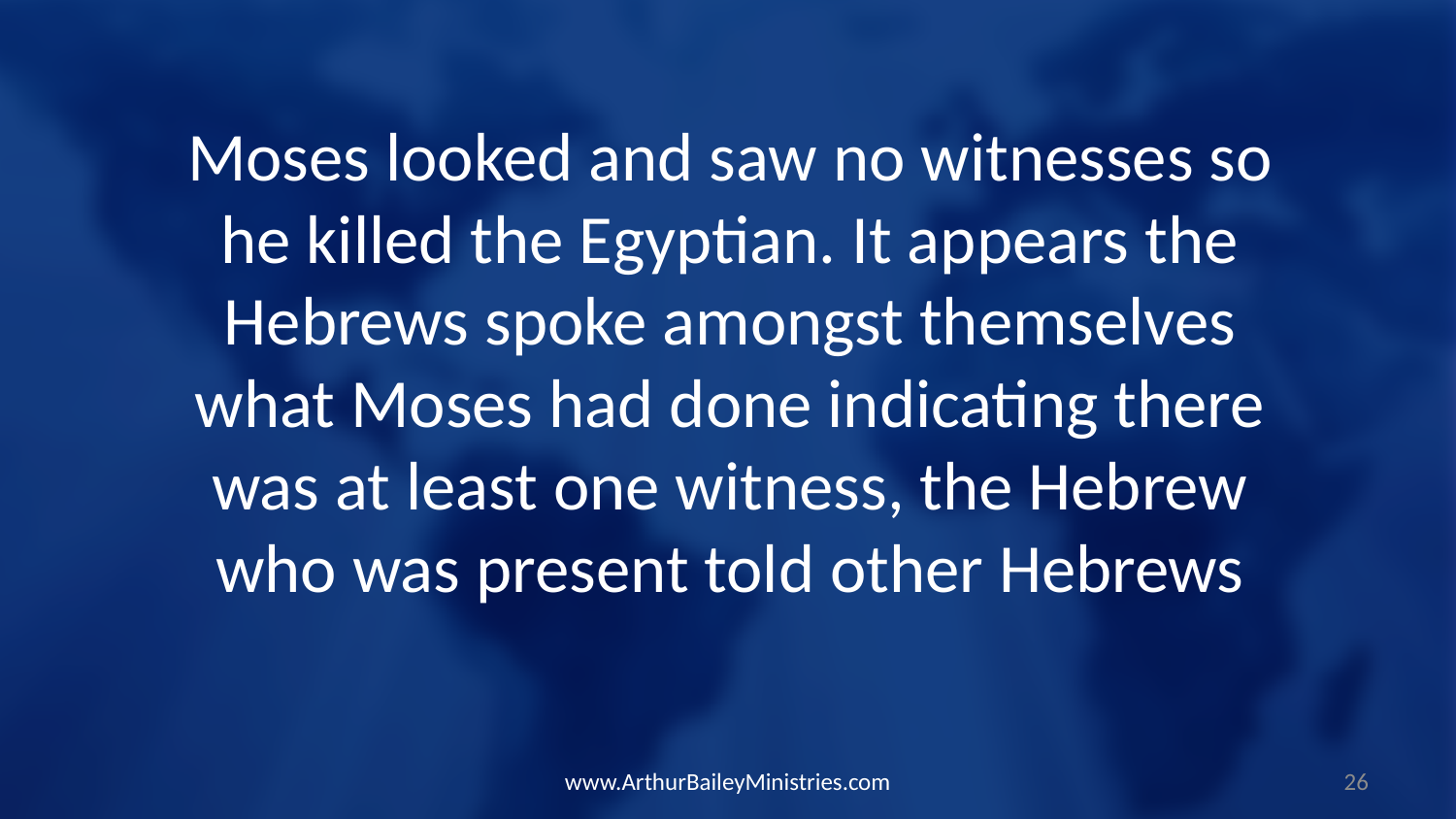

Moses looked and saw no witnesses so he killed the Egyptian. It appears the Hebrews spoke amongst themselves what Moses had done indicating there was at least one witness, the Hebrew who was present told other Hebrews

www.ArthurBaileyMinistries.com
26